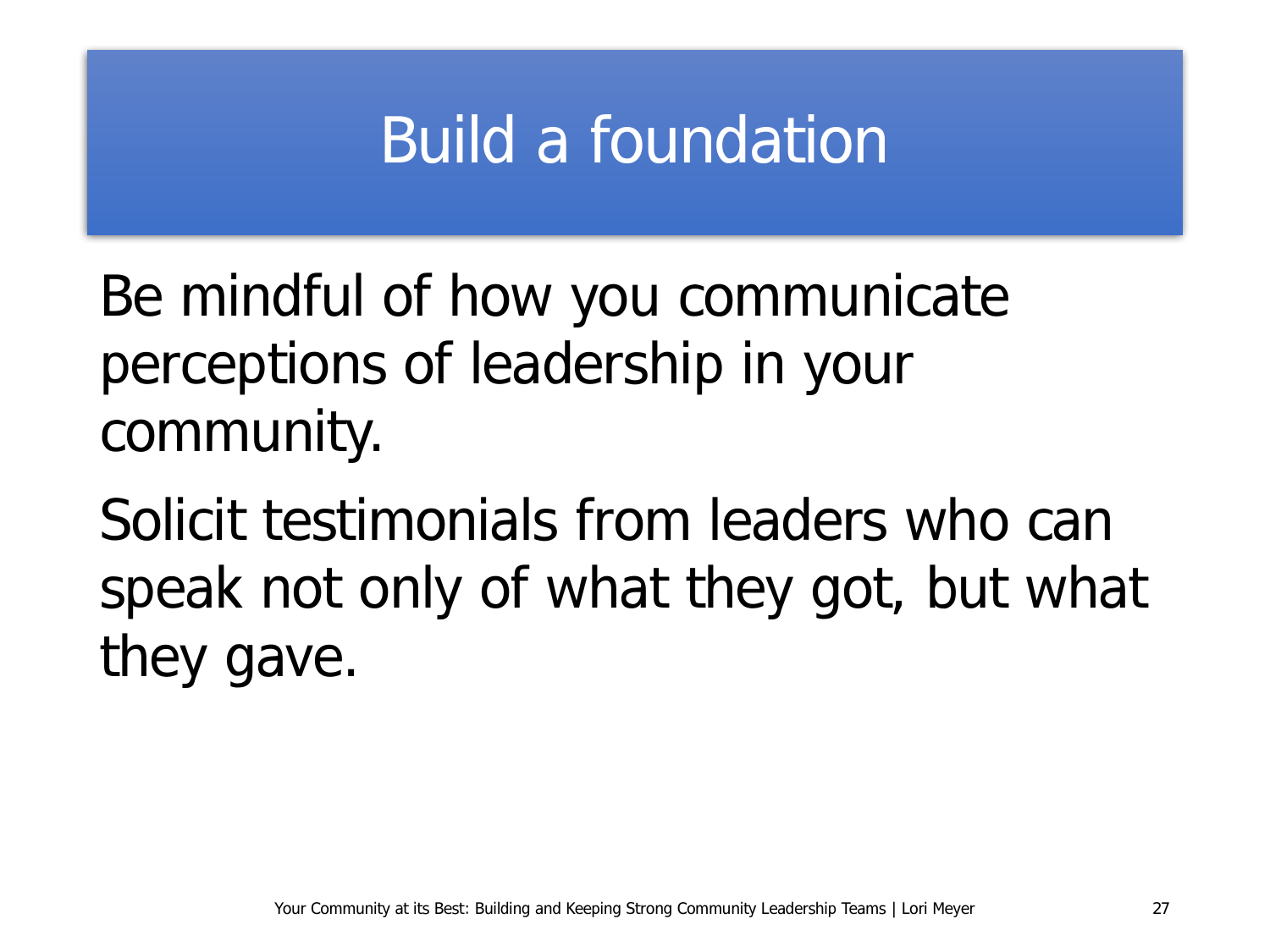

# Build a foundation
Be mindful of how you communicate perceptions of leadership in your community.
Solicit testimonials from leaders who can speak not only of what they got, but what they gave.
Your Community at its Best: Building and Keeping Strong Community Leadership Teams | Lori Meyer
27